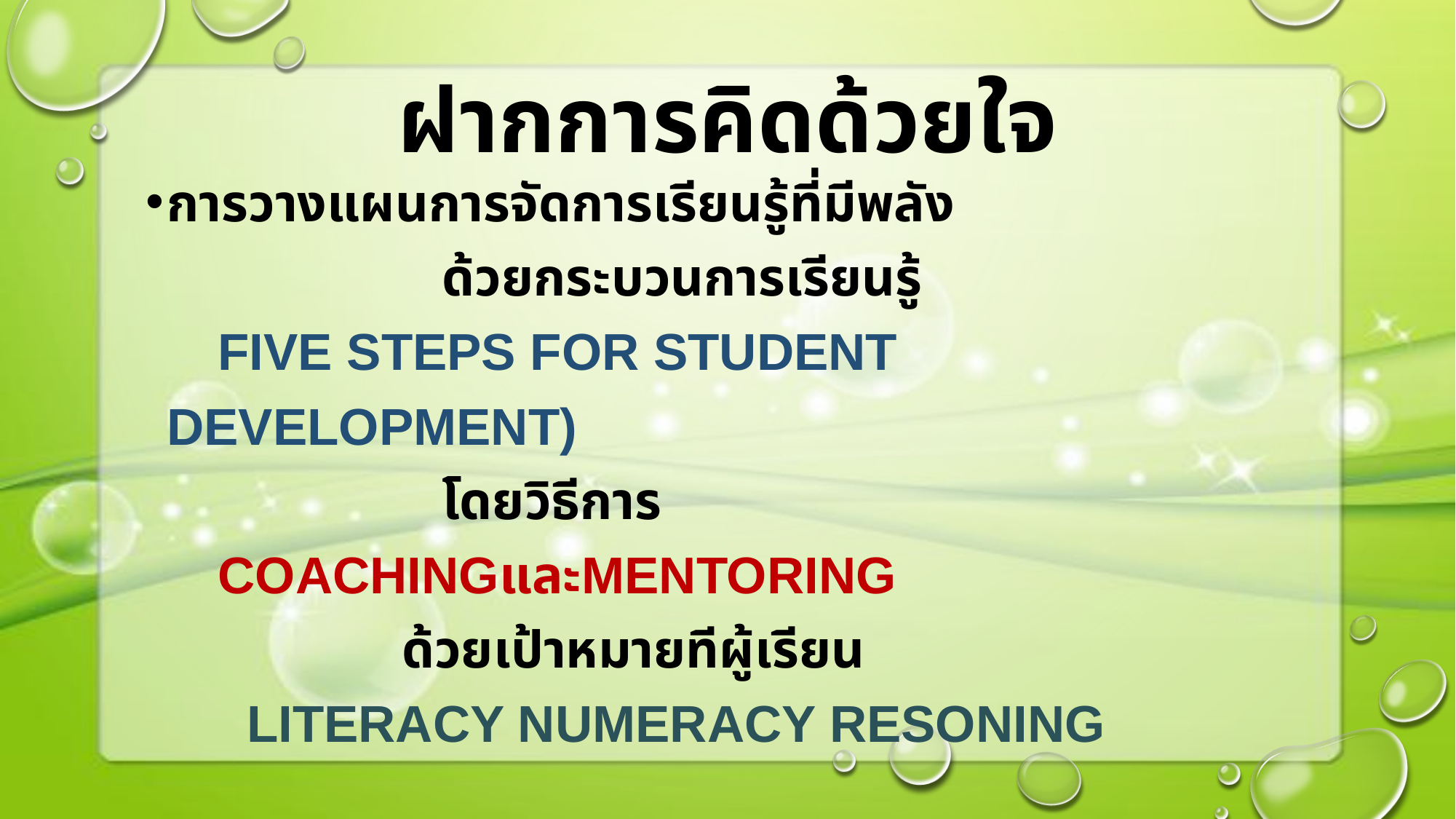

# ฝากการคิดด้วยใจ
การวางแผนการจัดการเรียนรู้ที่มีพลัง
                      ด้วยกระบวนการเรียนรู้
     Five steps for student development)
                      โดยวิธีการ
     coachingและmentoring
                   ด้วยเป้าหมายทีผู้เรียน
       Literacy Numeracy Resoning